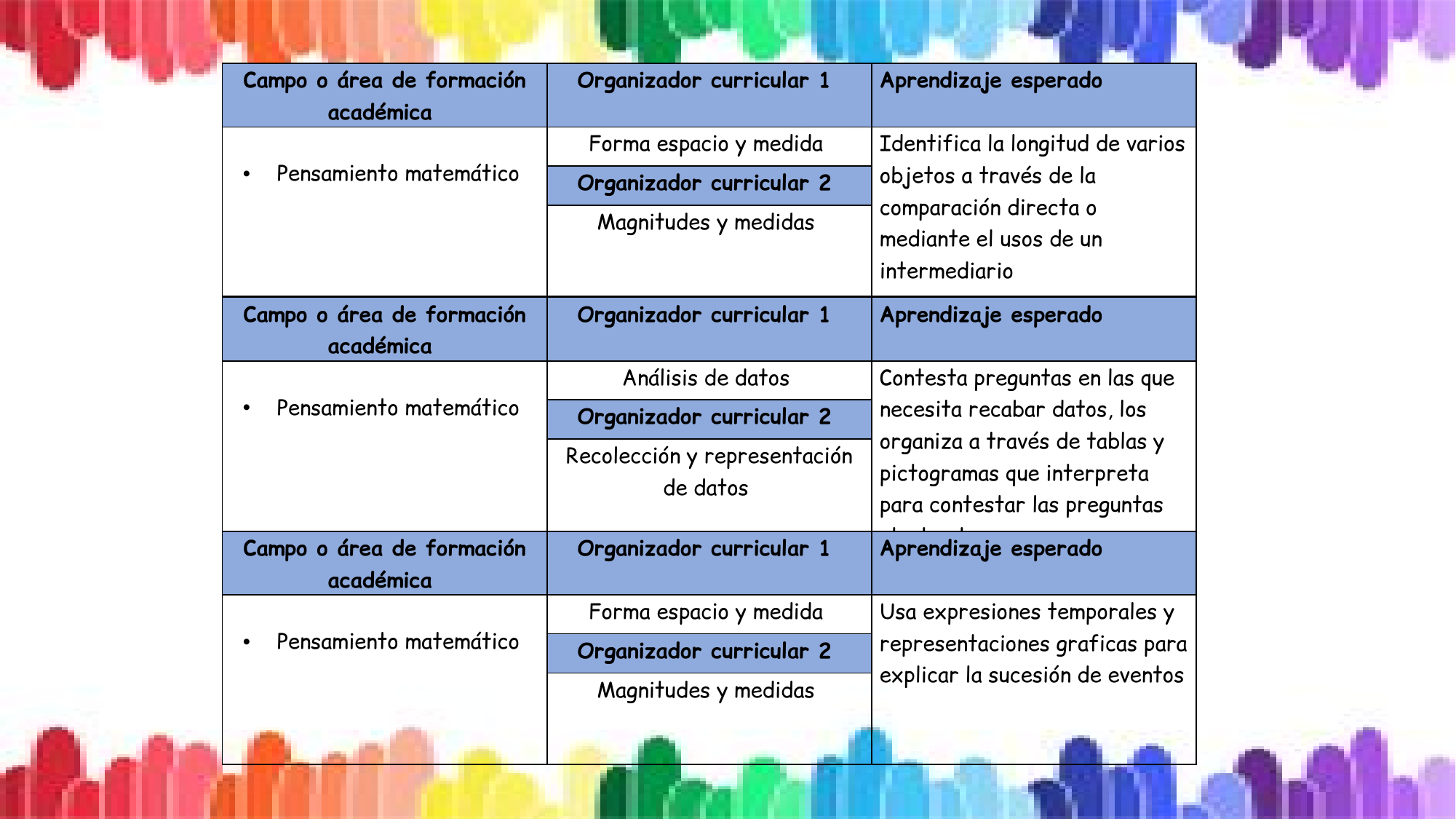

| Campo o área de formación académica | Organizador curricular 1 | Aprendizaje esperado |
| --- | --- | --- |
| Pensamiento matemático | Forma espacio y medida | Identifica la longitud de varios objetos a través de la comparación directa o mediante el usos de un intermediario |
|  | Organizador curricular 2 |  |
|  | Magnitudes y medidas |  |
| Campo o área de formación académica | Organizador curricular 1 | Aprendizaje esperado |
| --- | --- | --- |
| Pensamiento matemático | Análisis de datos | Contesta preguntas en las que necesita recabar datos, los organiza a través de tablas y pictogramas que interpreta para contestar las preguntas planteadas |
|  | Organizador curricular 2 |  |
|  | Recolección y representación de datos |  |
| Campo o área de formación académica | Organizador curricular 1 | Aprendizaje esperado |
| --- | --- | --- |
| Pensamiento matemático | Forma espacio y medida | Usa expresiones temporales y representaciones graficas para explicar la sucesión de eventos |
|  | Organizador curricular 2 |  |
|  | Magnitudes y medidas |  |